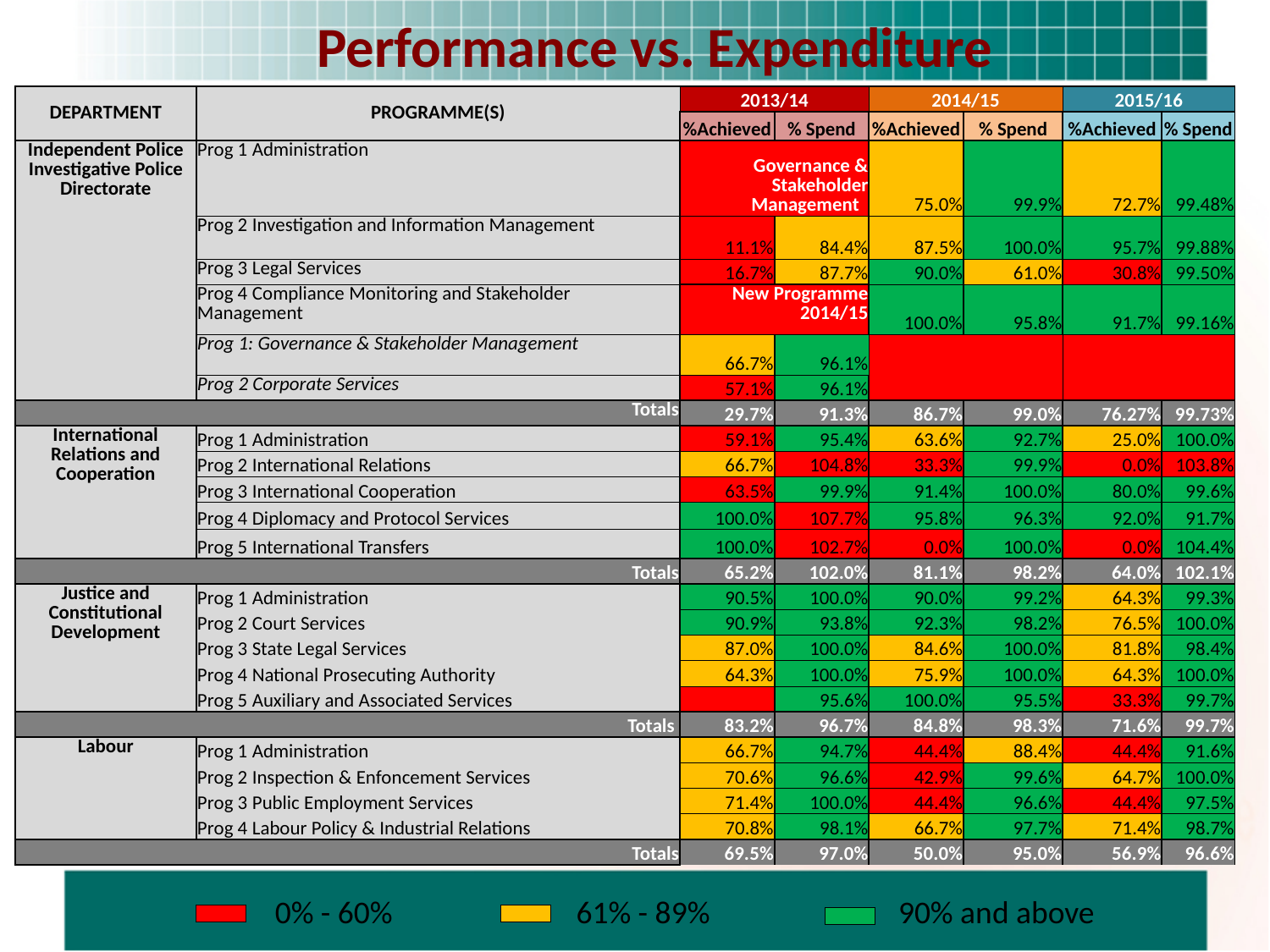

# Performance vs. Expenditure
| DEPARTMENT | PROGRAMME(S) | 2013/14 |  | 2014/15 |  | 2015/16 |  |
| --- | --- | --- | --- | --- | --- | --- | --- |
|  |  | %Achieved | % Spend | %Achieved | % Spend | %Achieved | % Spend |
| Independent Police Investigative Police Directorate | Prog 1 Administration | Governance & Stakeholder Management |  | 75.0% | 99.9% | 72.7% | 99.48% |
|  | Prog 2 Investigation and Information Management | 11.1% | 84.4% | 87.5% | 100.0% | 95.7% | 99.88% |
|  | Prog 3 Legal Services | 16.7% | 87.7% | 90.0% | 61.0% | 30.8% | 99.50% |
|  | Prog 4 Compliance Monitoring and Stakeholder Management | New Programme 2014/15 |  | 100.0% | 95.8% | 91.7% | 99.16% |
|  | Prog 1: Governance & Stakeholder Management | 66.7% | 96.1% |  |  |  |  |
|  | Prog 2 Corporate Services | 57.1% | 96.1% |  |  |  |  |
| Totals |  | 29.7% | 91.3% | 86.7% | 99.0% | 76.27% | 99.73% |
| International Relations and Cooperation | Prog 1 Administration | 59.1% | 95.4% | 63.6% | 92.7% | 25.0% | 100.0% |
|  | Prog 2 International Relations | 66.7% | 104.8% | 33.3% | 99.9% | 0.0% | 103.8% |
|  | Prog 3 International Cooperation | 63.5% | 99.9% | 91.4% | 100.0% | 80.0% | 99.6% |
|  | Prog 4 Diplomacy and Protocol Services | 100.0% | 107.7% | 95.8% | 96.3% | 92.0% | 91.7% |
|  | Prog 5 International Transfers | 100.0% | 102.7% | 0.0% | 100.0% | 0.0% | 104.4% |
| Totals |  | 65.2% | 102.0% | 81.1% | 98.2% | 64.0% | 102.1% |
| Justice and Constitutional Development | Prog 1 Administration | 90.5% | 100.0% | 90.0% | 99.2% | 64.3% | 99.3% |
|  | Prog 2 Court Services | 90.9% | 93.8% | 92.3% | 98.2% | 76.5% | 100.0% |
|  | Prog 3 State Legal Services | 87.0% | 100.0% | 84.6% | 100.0% | 81.8% | 98.4% |
|  | Prog 4 National Prosecuting Authority | 64.3% | 100.0% | 75.9% | 100.0% | 64.3% | 100.0% |
|  | Prog 5 Auxiliary and Associated Services |  | 95.6% | 100.0% | 95.5% | 33.3% | 99.7% |
| Totals |  | 83.2% | 96.7% | 84.8% | 98.3% | 71.6% | 99.7% |
| Labour | Prog 1 Administration | 66.7% | 94.7% | 44.4% | 88.4% | 44.4% | 91.6% |
|  | Prog 2 Inspection & Enfoncement Services | 70.6% | 96.6% | 42.9% | 99.6% | 64.7% | 100.0% |
|  | Prog 3 Public Employment Services | 71.4% | 100.0% | 44.4% | 96.6% | 44.4% | 97.5% |
|  | Prog 4 Labour Policy & Industrial Relations | 70.8% | 98.1% | 66.7% | 97.7% | 71.4% | 98.7% |
| Totals |  | 69.5% | 97.0% | 50.0% | 95.0% | 56.9% | 96.6% |
|  | 0% - 60% |  | 61% - 89% |  | 90% and above |
| --- | --- | --- | --- | --- | --- |